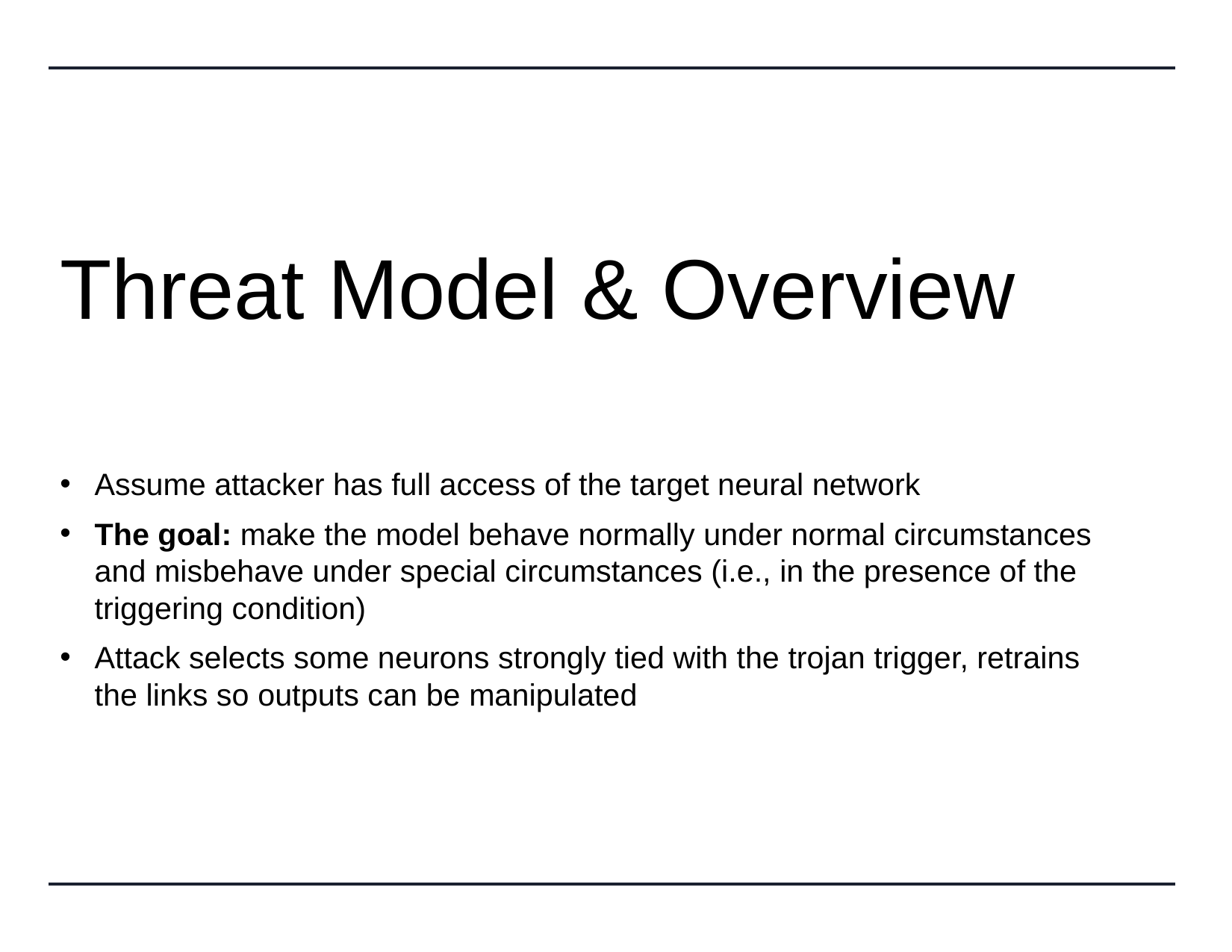

# Threat Model & Overview
Assume attacker has full access of the target neural network
The goal: make the model behave normally under normal circumstances and misbehave under special circumstances (i.e., in the presence of the triggering condition)
Attack selects some neurons strongly tied with the trojan trigger, retrains the links so outputs can be manipulated